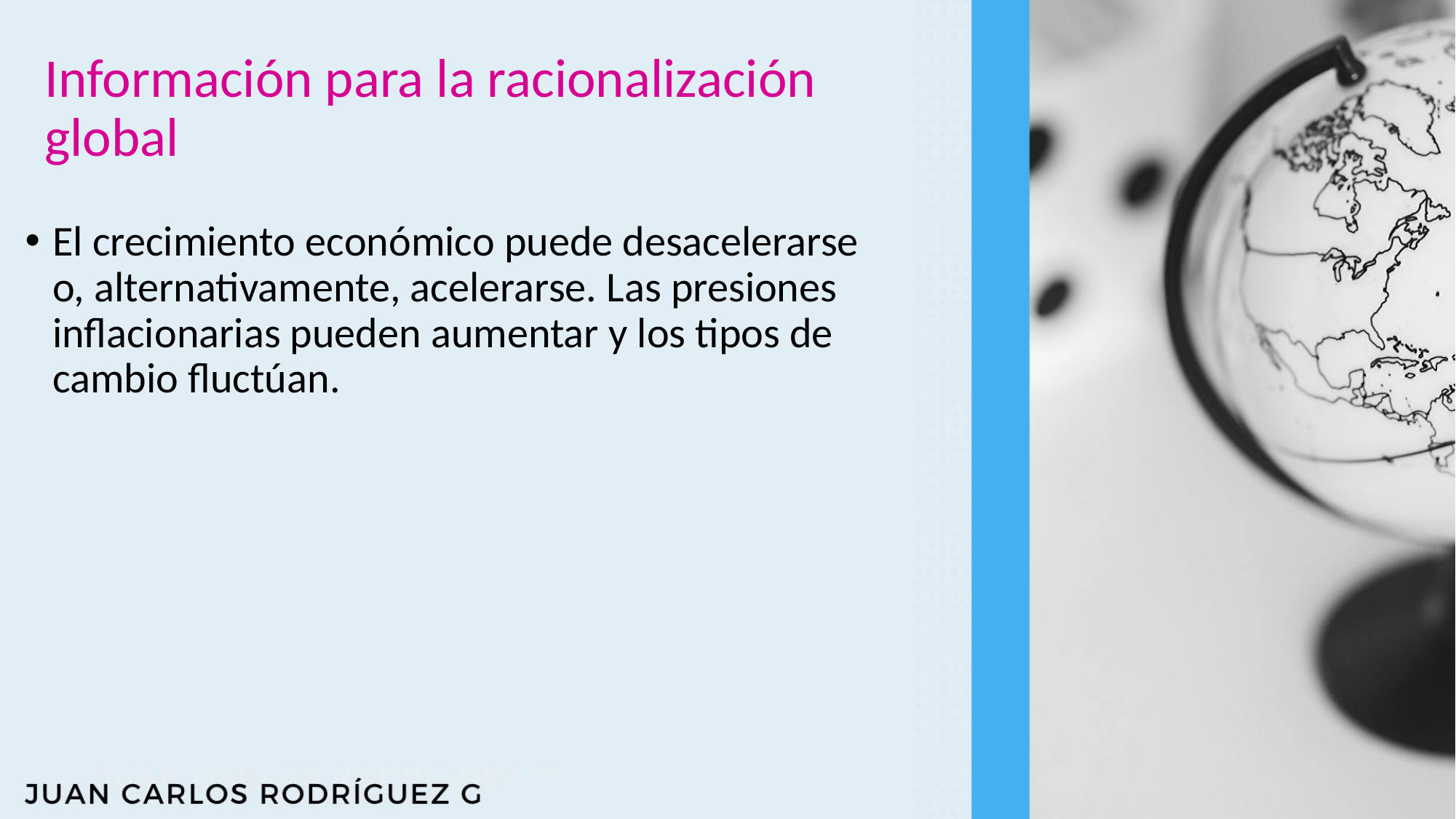

# Información para la racionalización global
El crecimiento económico puede desacelerarse o, alternativamente, acelerarse. Las presiones inflacionarias pueden aumentar y los tipos de cambio fluctúan.